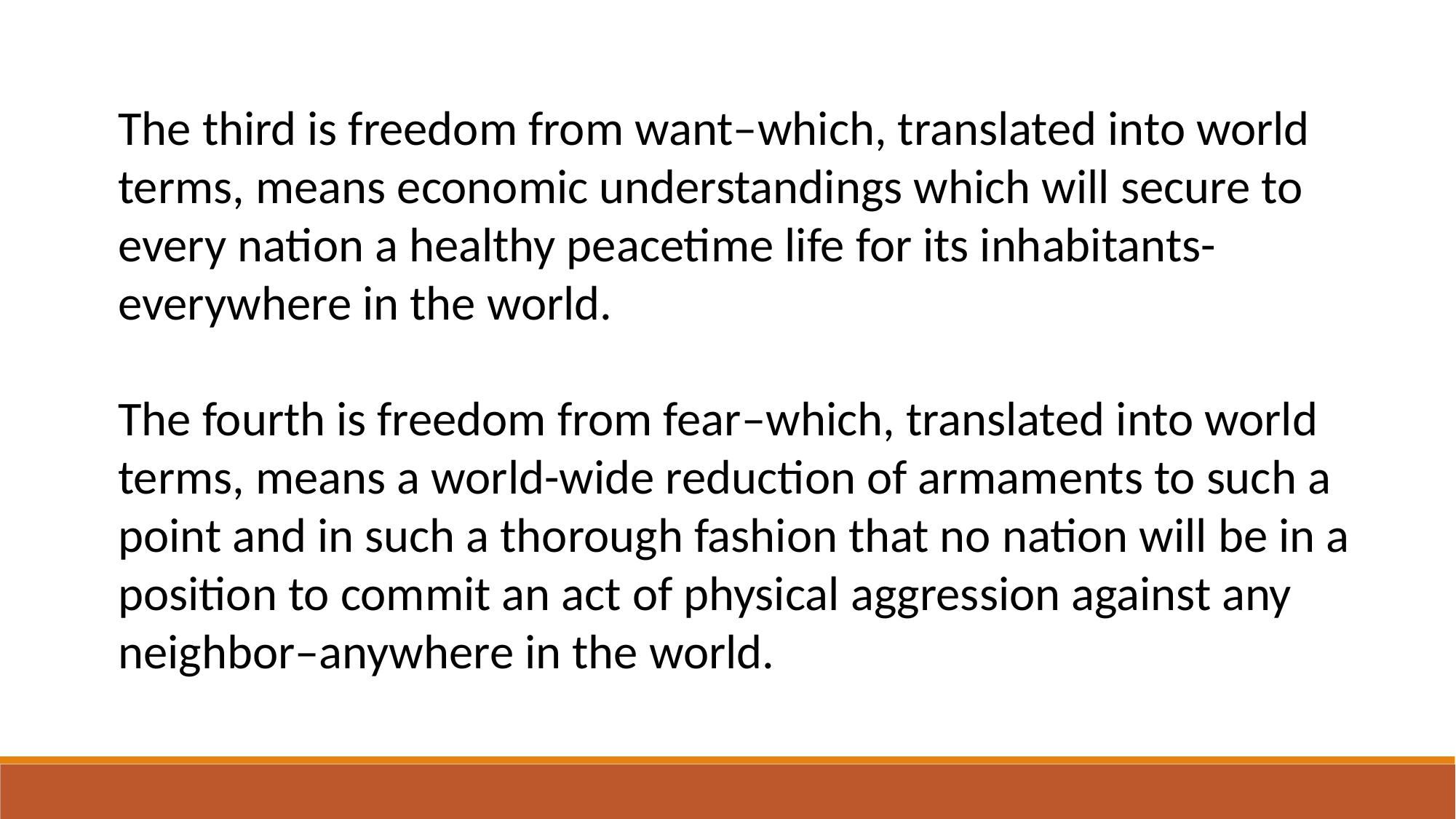

The third is freedom from want–which, translated into world terms, means economic understandings which will secure to every nation a healthy peacetime life for its inhabitants-everywhere in the world.

The fourth is freedom from fear–which, translated into world terms, means a world-wide reduction of armaments to such a point and in such a thorough fashion that no nation will be in a position to commit an act of physical aggression against any neighbor–anywhere in the world.